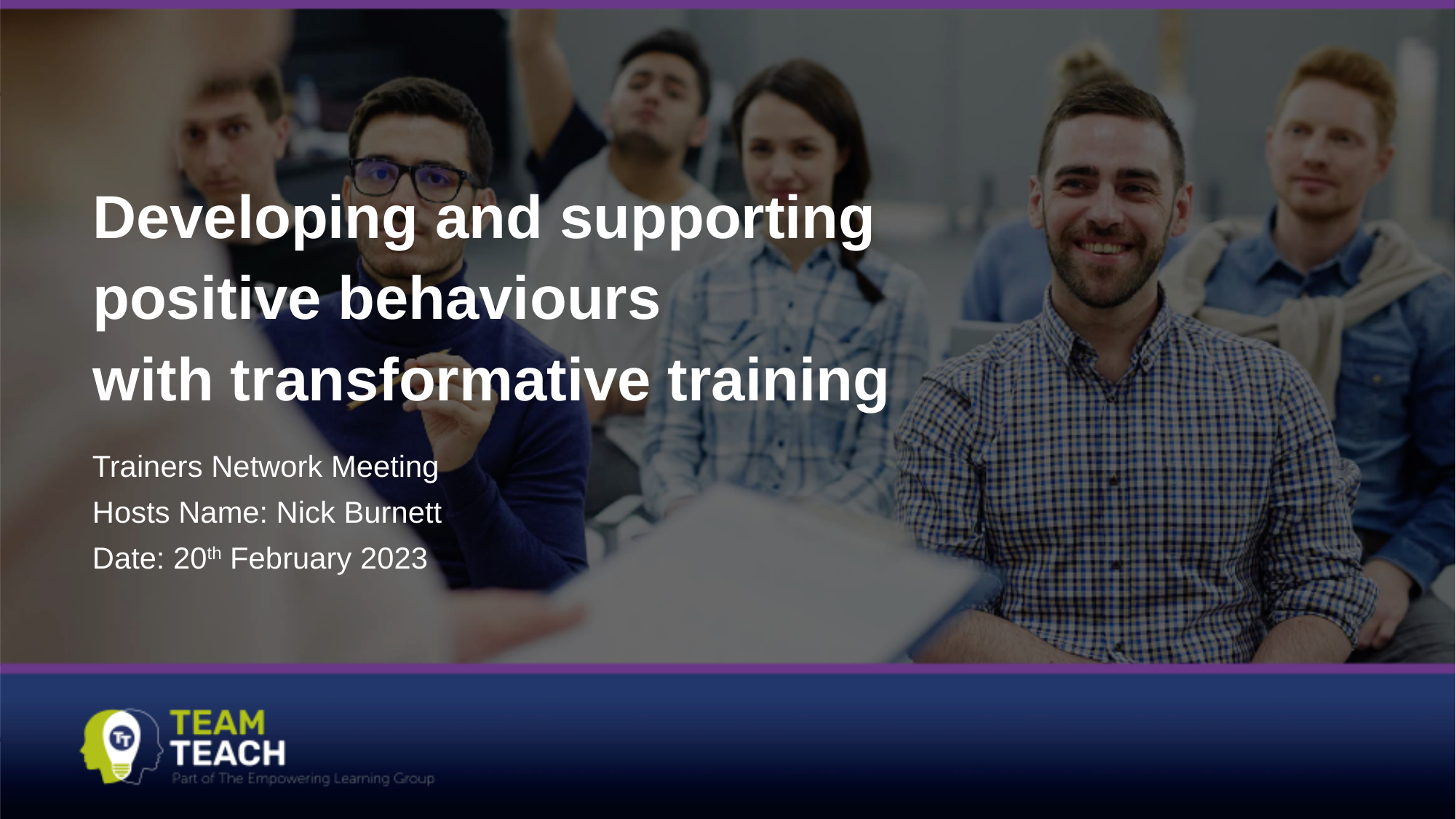

Developing and supporting
positive behaviours
with transformative training
Trainers Network Meeting
Hosts Name: Nick Burnett
Date: 20th February 2023